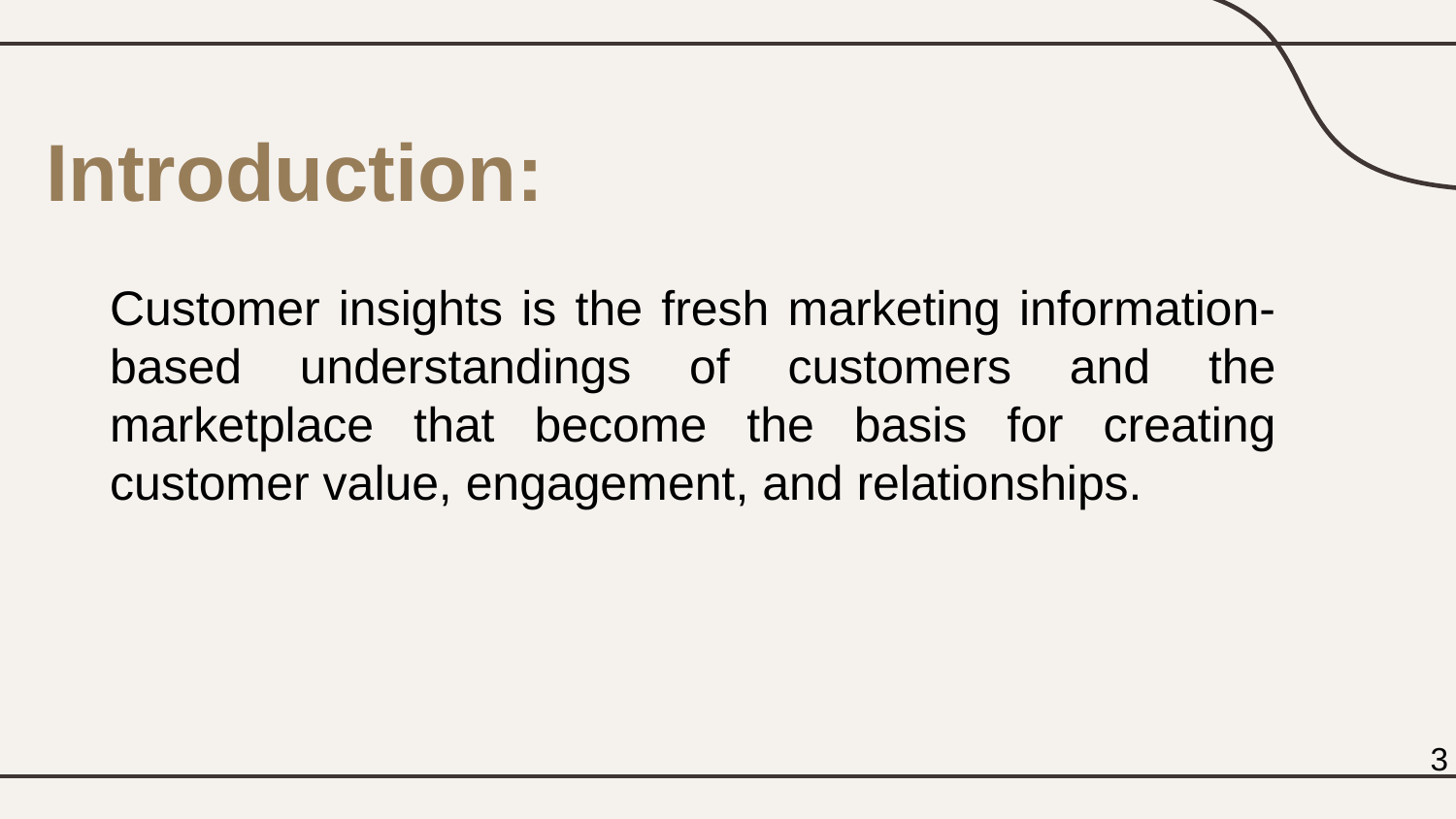

# Introduction:
Customer insights is the fresh marketing information-based understandings of customers and the marketplace that become the basis for creating customer value, engagement, and relationships.
3